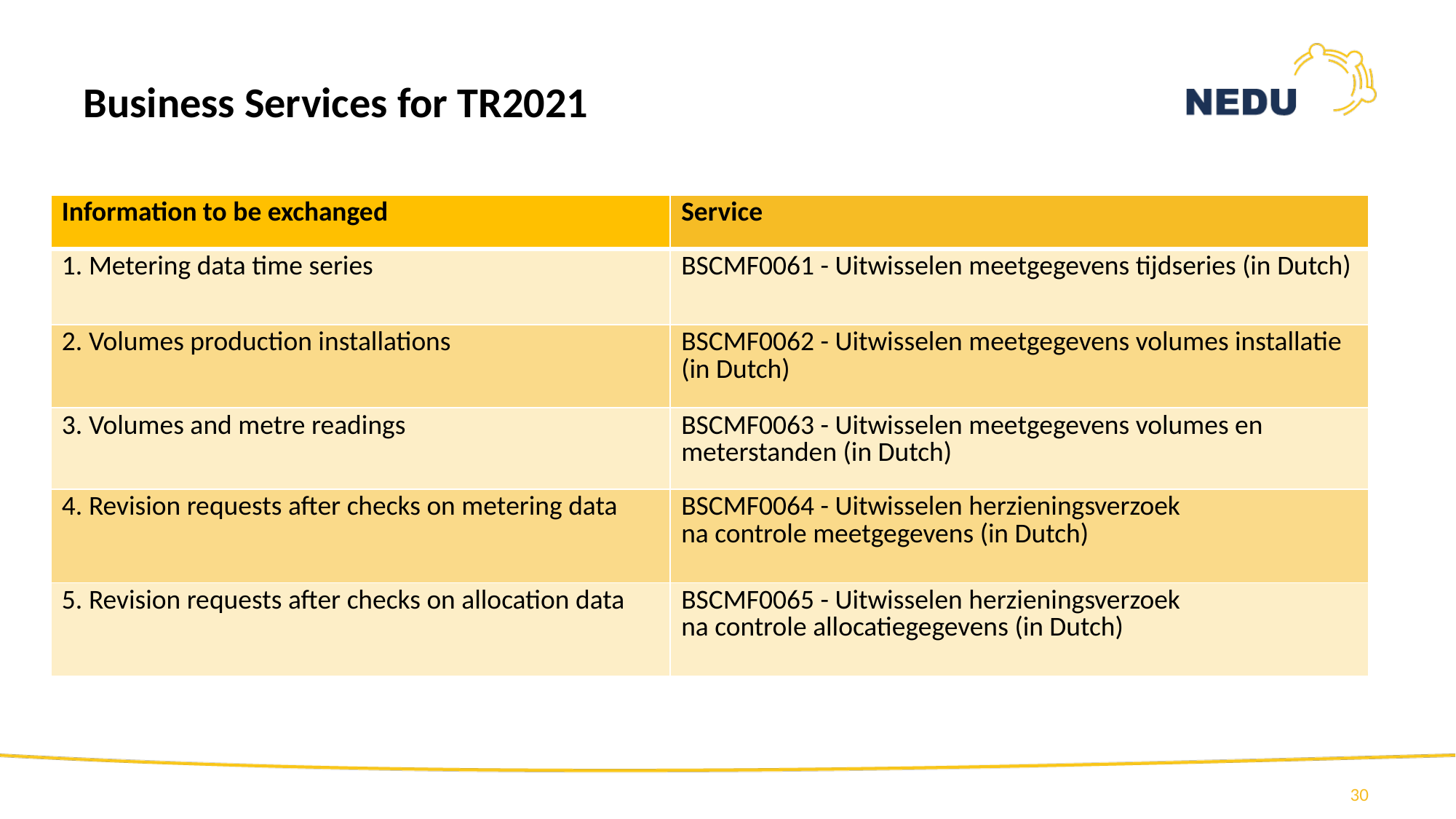

Business Services for TR2021
| Information to be exchanged | Service |
| --- | --- |
| 1. Metering data time series | BSCMF0061 - Uitwisselen meetgegevens tijdseries (in Dutch) |
| 2. Volumes production installations | BSCMF0062 - Uitwisselen meetgegevens volumes installatie (in Dutch) |
| 3. Volumes and metre readings | BSCMF0063 - Uitwisselen meetgegevens volumes en meterstanden (in Dutch) |
| 4. Revision requests after checks on metering data | BSCMF0064 - Uitwisselen herzieningsverzoek na controle meetgegevens (in Dutch) |
| 5. Revision requests after checks on allocation data | BSCMF0065 - Uitwisselen herzieningsverzoek na controle allocatiegegevens (in Dutch) |
30